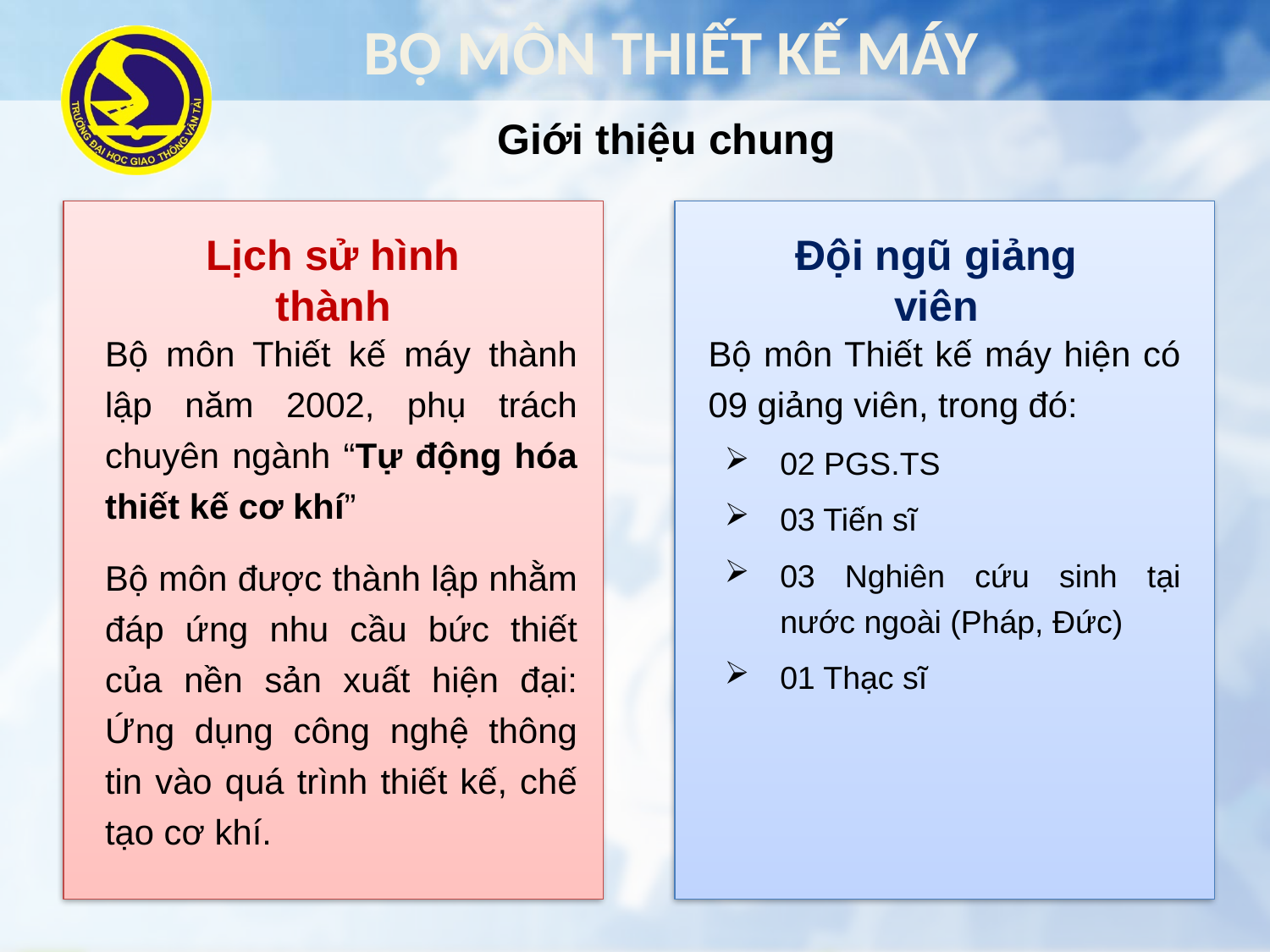

# Giới thiệu chung

Lịch sử hình thành
Đội ngũ giảng viên
Bộ môn Thiết kế máy thành lập năm 2002, phụ trách chuyên ngành “Tự động hóa thiết kế cơ khí”
Bộ môn được thành lập nhằm đáp ứng nhu cầu bức thiết của nền sản xuất hiện đại: Ứng dụng công nghệ thông tin vào quá trình thiết kế, chế tạo cơ khí.
Bộ môn Thiết kế máy hiện có 09 giảng viên, trong đó:
02 PGS.TS
03 Tiến sĩ
03 Nghiên cứu sinh tại nước ngoài (Pháp, Đức)
01 Thạc sĩ